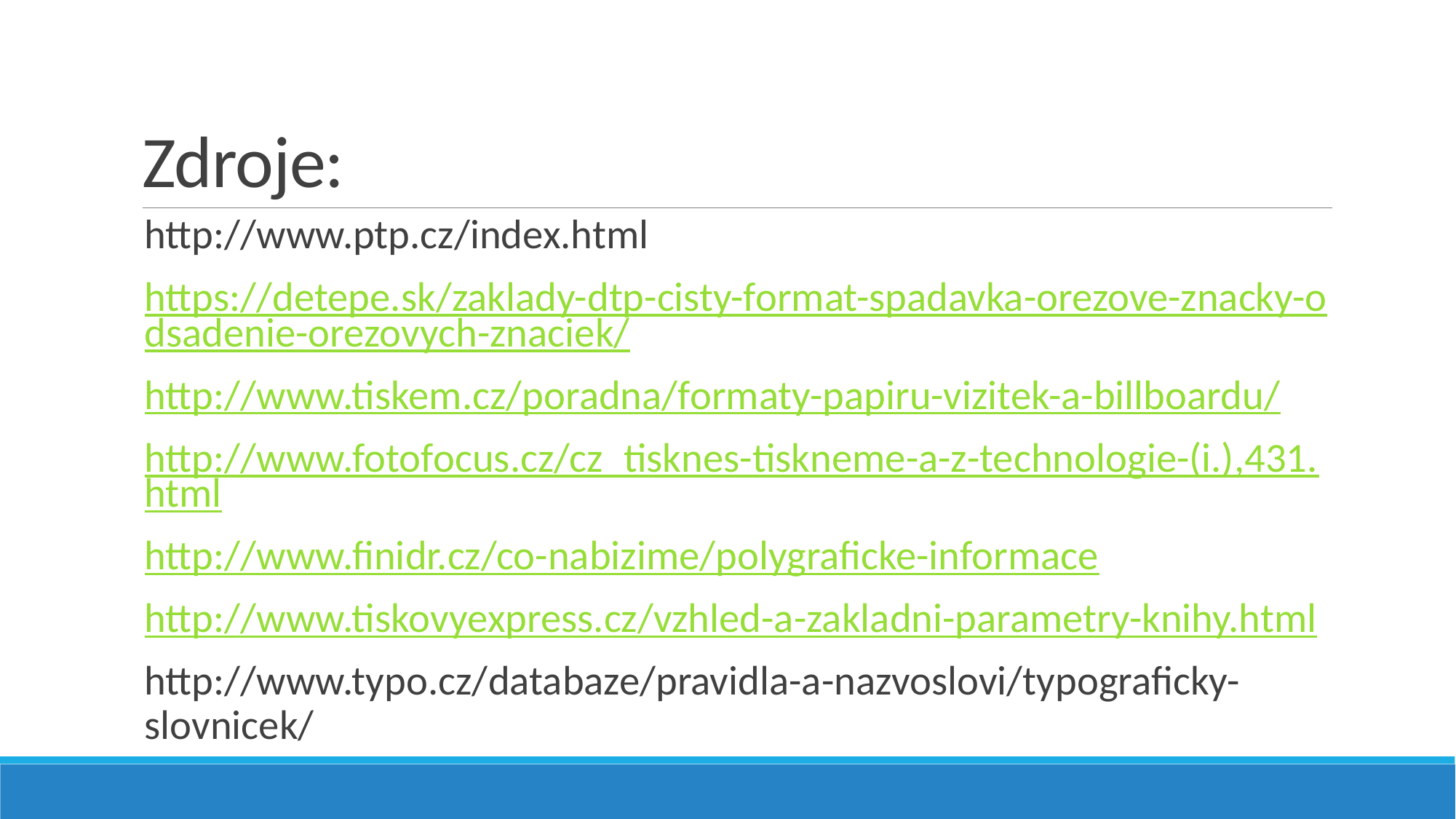

# Zdroje:
http://www.ptp.cz/index.html
https://detepe.sk/zaklady-dtp-cisty-format-spadavka-orezove-znacky-odsadenie-orezovych-znaciek/
http://www.tiskem.cz/poradna/formaty-papiru-vizitek-a-billboardu/
http://www.fotofocus.cz/cz_tisknes-tiskneme-a-z-technologie-(i.),431.html
http://www.finidr.cz/co-nabizime/polygraficke-informace
http://www.tiskovyexpress.cz/vzhled-a-zakladni-parametry-knihy.html
http://www.typo.cz/databaze/pravidla-a-nazvoslovi/typograficky-slovnicek/